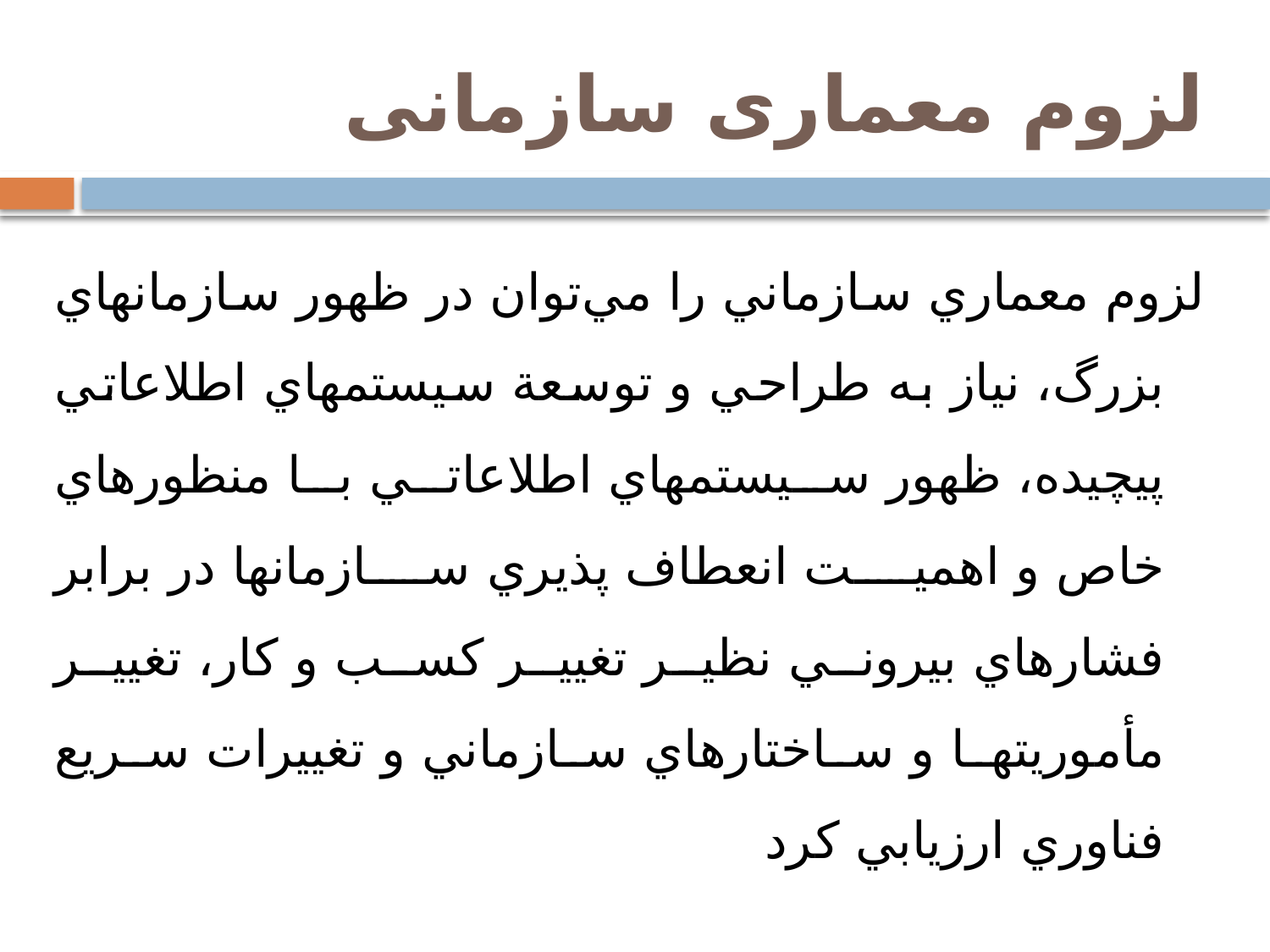

# لزوم معماری سازمانی
لزوم معماري سازماني را مي‌توان در ظهور سازمانهاي بزرگ، نياز به طراحي و توسعة سيستمهاي اطلاعاتي پيچيده، ظهور سيستمهاي اطلاعاتي با منظورهاي خاص و اهميت انعطاف پذيري سازمانها در برابر فشارهاي بيروني نظير تغيير كسب و كار، تغيير مأموريتها و ساختارهاي سازماني و تغييرات سريع فناوري ارزيابي كرد